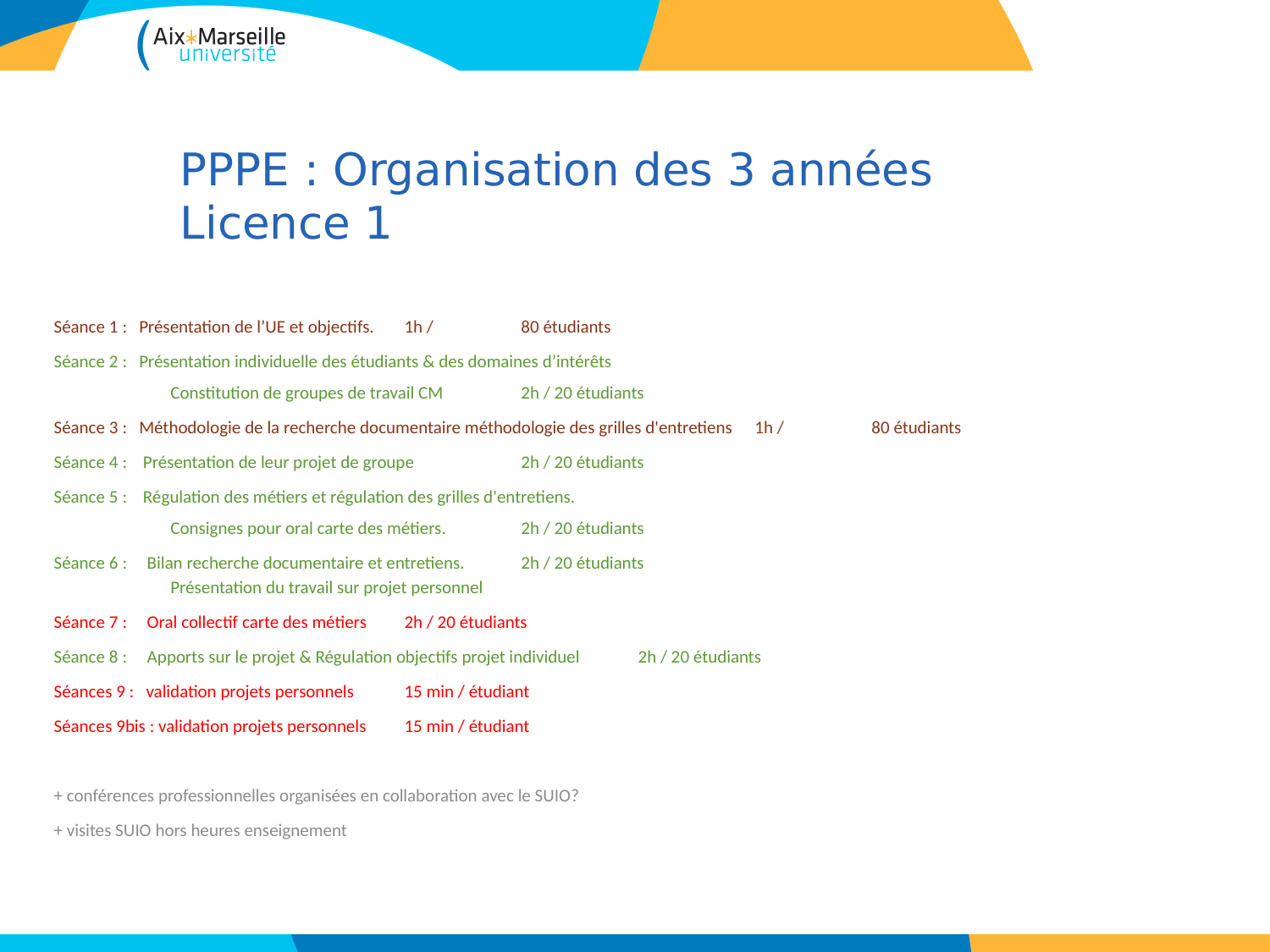

# PPPE : Organisation des 3 années Licence 1
Séance 1 :   Présentation de l’UE et objectifs. 	1h / 	80 étudiants
Séance 2 :   Présentation individuelle des étudiants & des domaines d’intérêts
	Constitution de groupes de travail CM	2h / 20 étudiants
Séance 3 :   Méthodologie de la recherche documentaire méthodologie des grilles d'entretiens 	1h / 	80 étudiants
Séance 4 :    Présentation de leur projet de groupe 	2h / 20 étudiants
Séance 5 :    Régulation des métiers et régulation des grilles d'entretiens.
	Consignes pour oral carte des métiers. 	2h / 20 étudiants
Séance 6 :     Bilan recherche documentaire et entretiens. 	2h / 20 étudiants
	Présentation du travail sur projet personnel
Séance 7 :     Oral collectif carte des métiers  	2h / 20 étudiants
Séance 8 :     Apports sur le projet & Régulation objectifs projet individuel 	2h / 20 étudiants
Séances 9 :   validation projets personnels 	15 min / étudiant
Séances 9bis : validation projets personnels 											15 min / étudiant

+ conférences professionnelles organisées en collaboration avec le SUIO?
+ visites SUIO hors heures enseignement